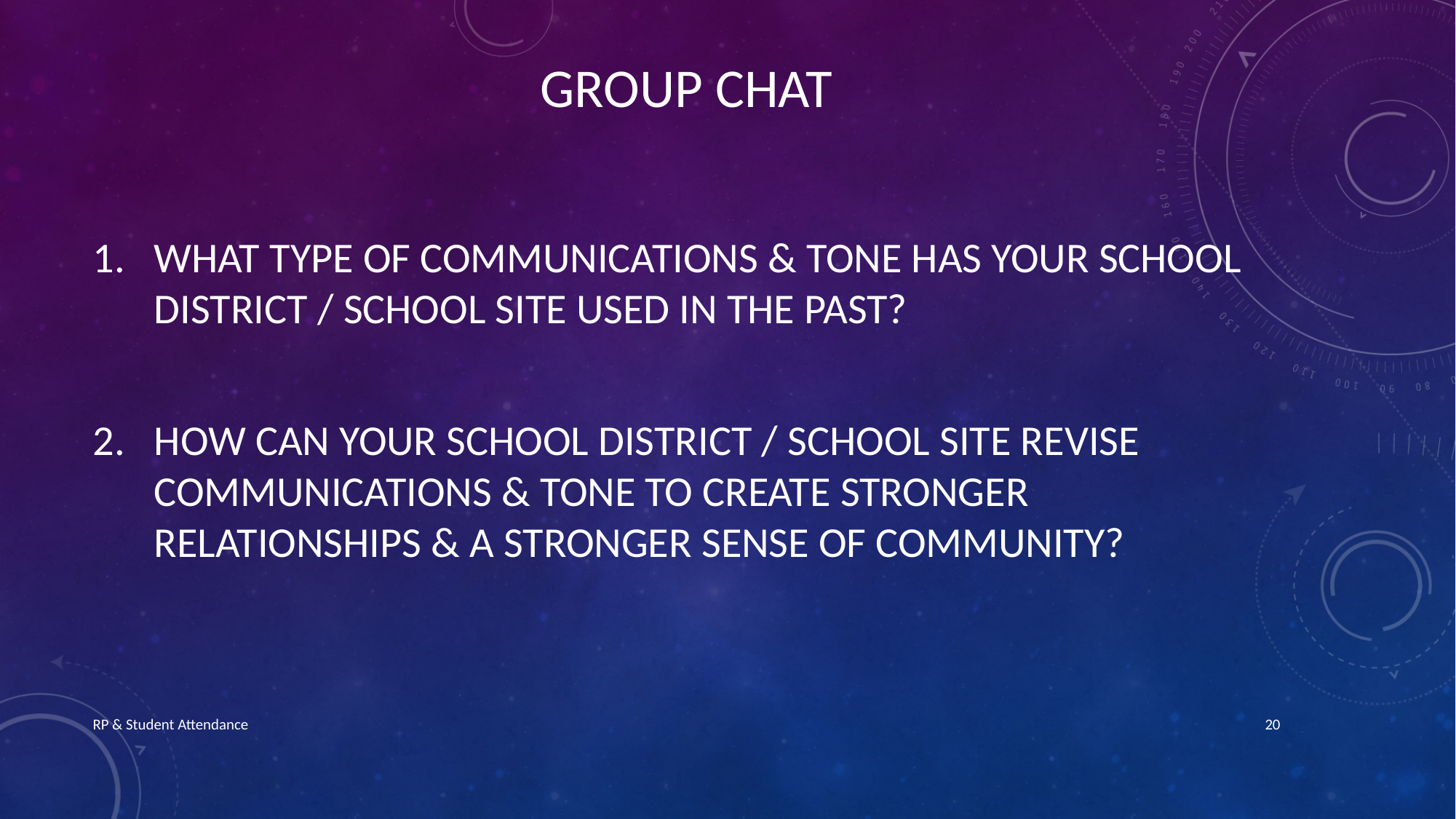

# GROUP CHAT
WHAT TYPE OF COMMUNICATIONS & TONE HAS YOUR SCHOOL DISTRICT / SCHOOL SITE USED IN THE PAST?

HOW CAN YOUR SCHOOL DISTRICT / SCHOOL SITE REVISE COMMUNICATIONS & TONE TO CREATE STRONGER RELATIONSHIPS & A STRONGER SENSE OF COMMUNITY?
RP & Student Attendance
20